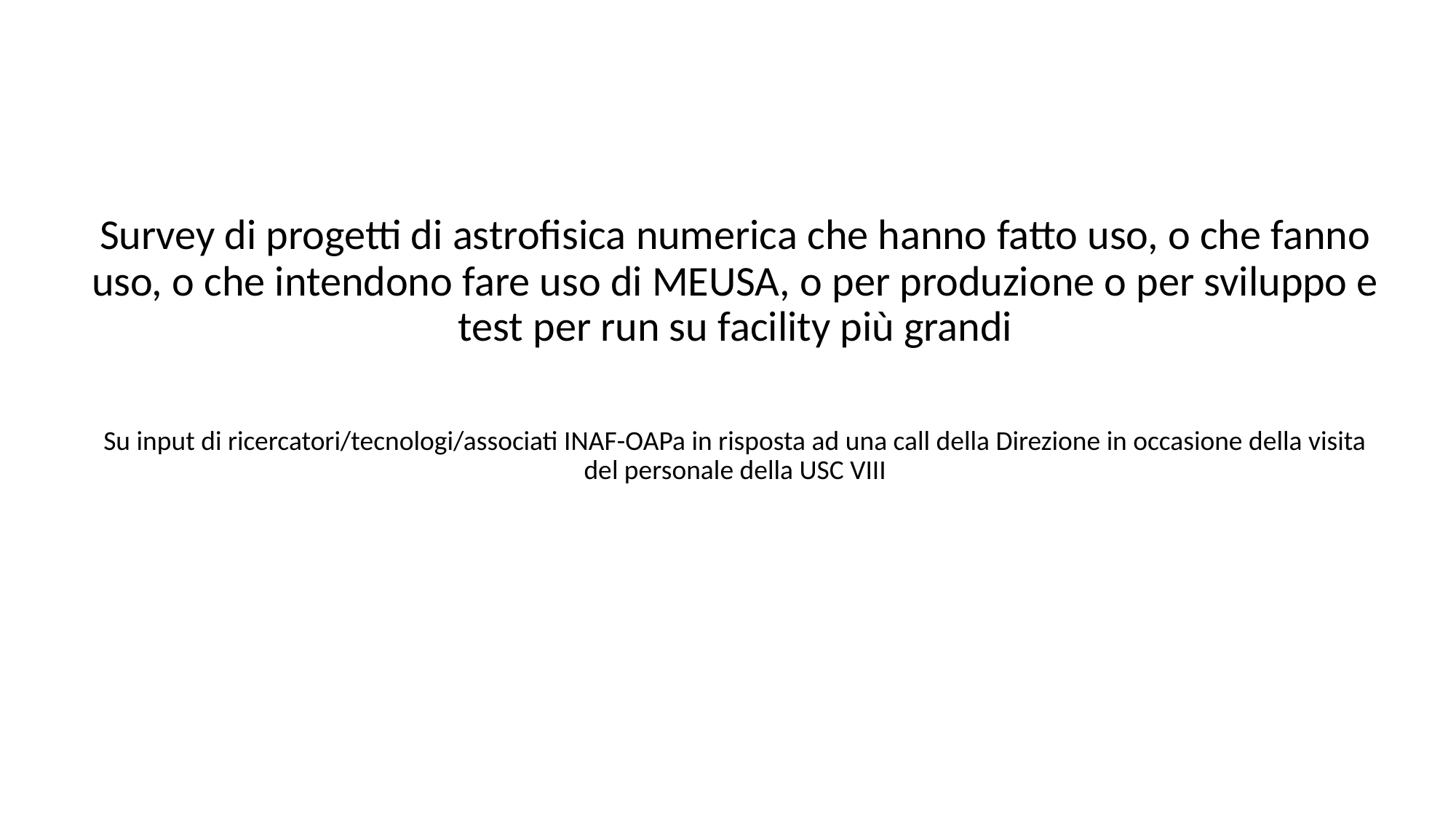

# Survey di progetti di astrofisica numerica che hanno fatto uso, o che fanno uso, o che intendono fare uso di MEUSA, o per produzione o per sviluppo e test per run su facility più grandi

Su input di ricercatori/tecnologi/associati INAF-OAPa in risposta ad una call della Direzione in occasione della visita del personale della USC VIII